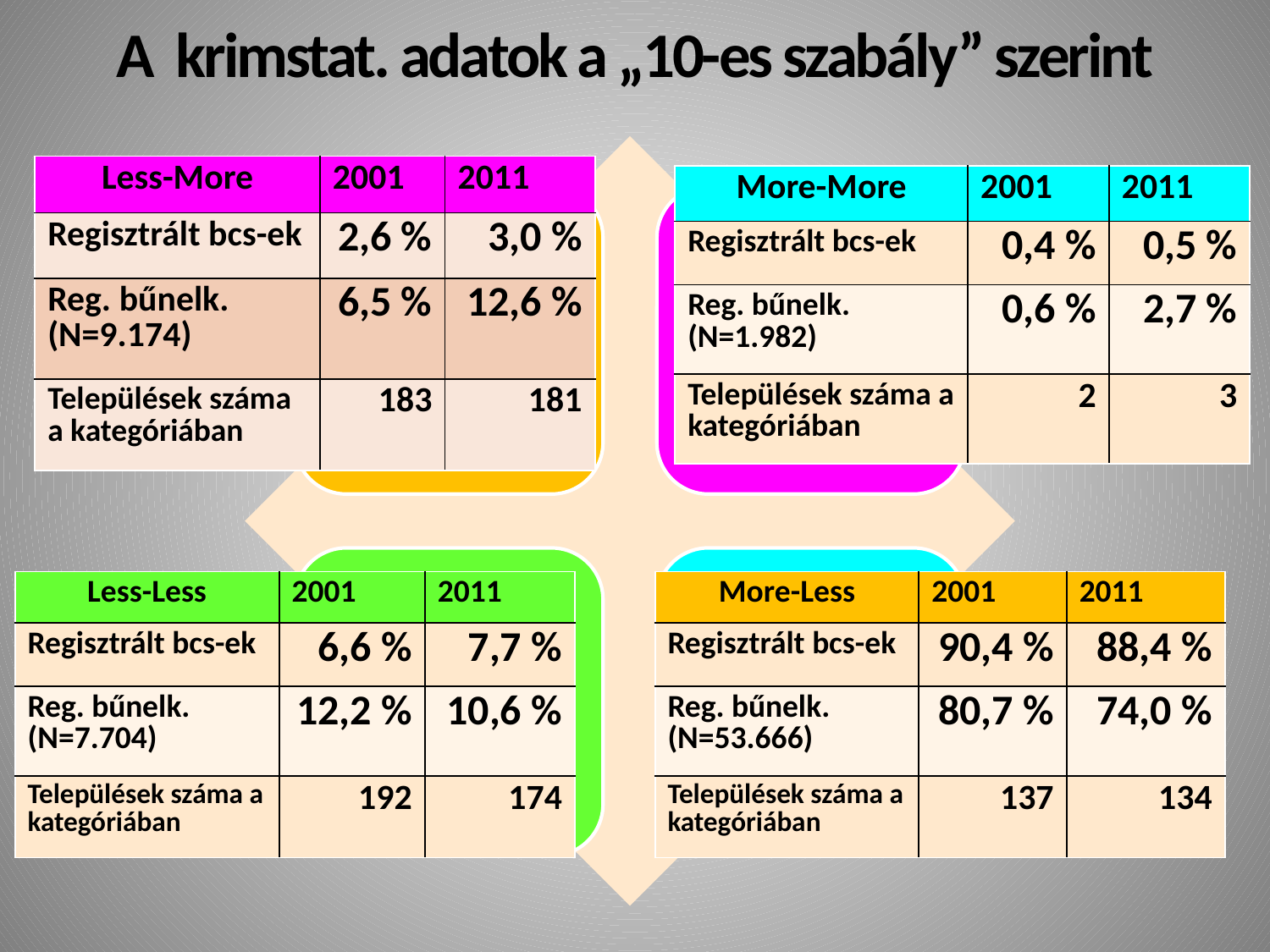

A  krimstat. adatok a „10-es szabály” szerint

| Less-More | 2001 | 2011 |
| --- | --- | --- |
| Regisztrált bcs-ek | 2,6 % | 3,0 % |
| Reg. bűnelk. (N=9.174) | 6,5 % | 12,6 % |
| Települések száma a kategóriában | 183 | 181 |
| More-More | 2001 | 2011 |
| --- | --- | --- |
| Regisztrált bcs-ek | 0,4 % | 0,5 % |
| Reg. bűnelk. (N=1.982) | 0,6 % | 2,7 % |
| Települések száma a kategóriában | 2 | 3 |
| Less-Less | 2001 | 2011 |
| --- | --- | --- |
| Regisztrált bcs-ek | 6,6 % | 7,7 % |
| Reg. bűnelk. (N=7.704) | 12,2 % | 10,6 % |
| Települések száma a kategóriában | 192 | 174 |
| More-Less | 2001 | 2011 |
| --- | --- | --- |
| Regisztrált bcs-ek | 90,4 % | 88,4 % |
| Reg. bűnelk. (N=53.666) | 80,7 % | 74,0 % |
| Települések száma a kategóriában | 137 | 134 |